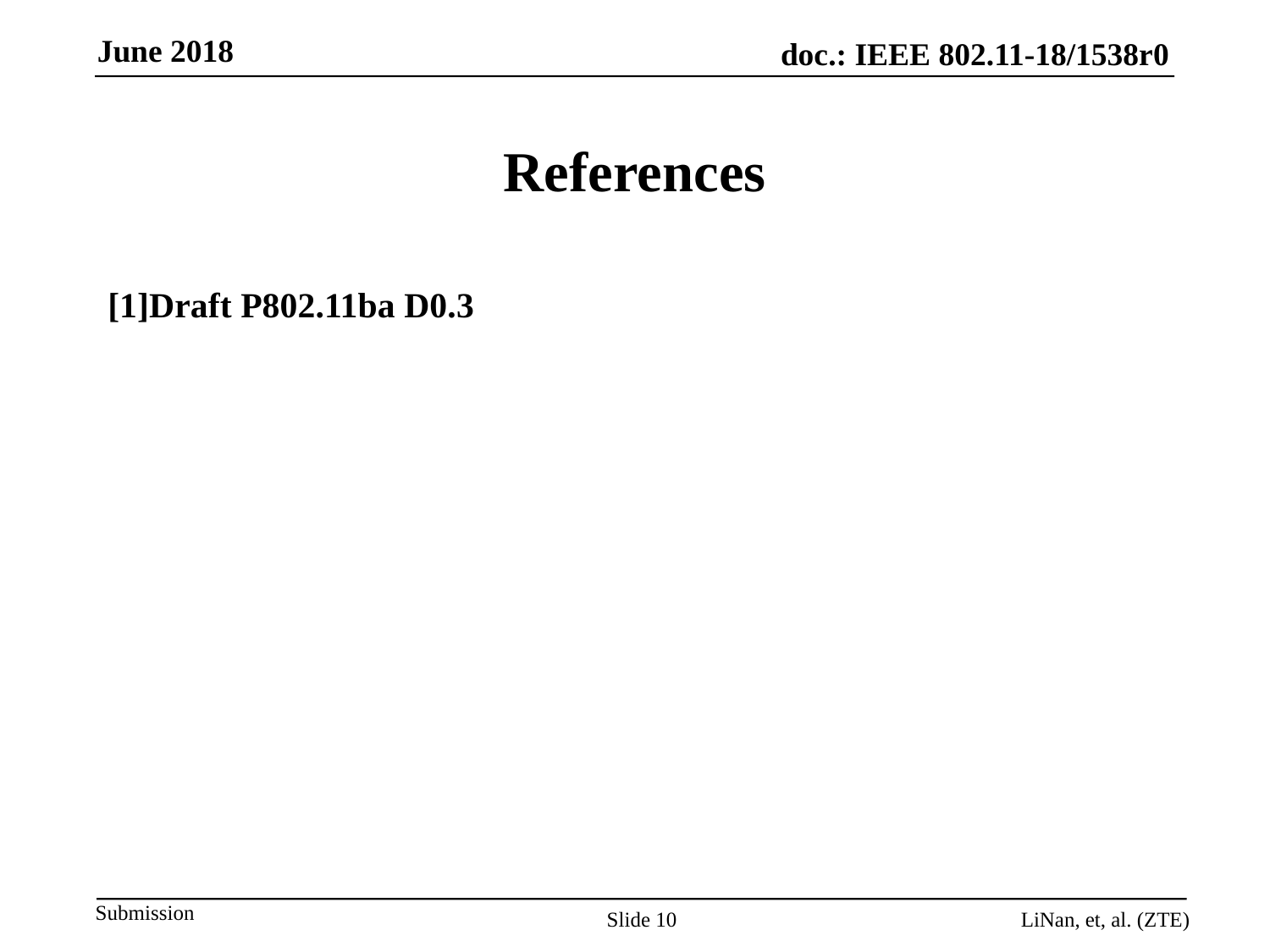

# References
[1]Draft P802.11ba D0.3

Slide 10